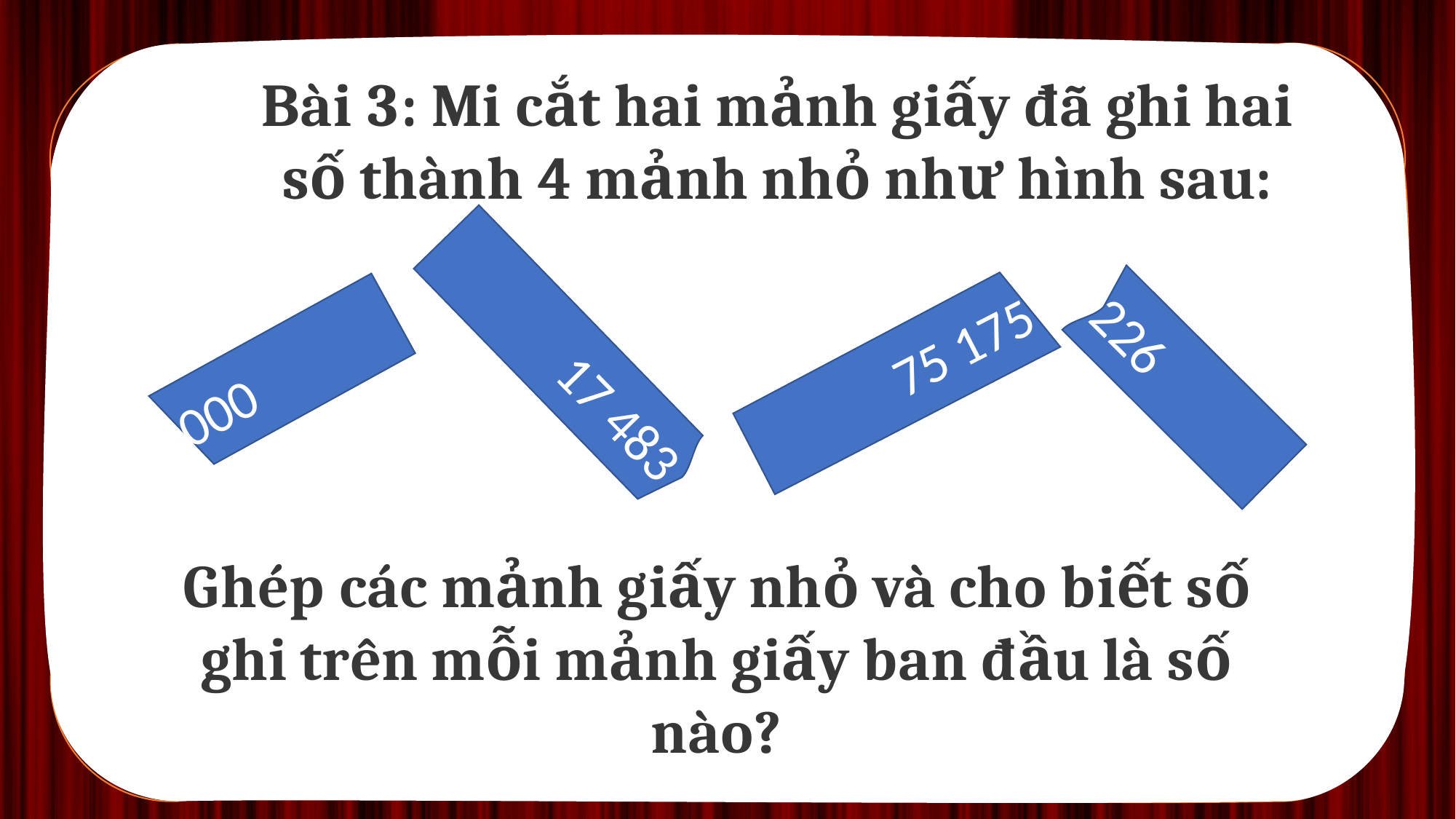

Bài 3: Mi cắt hai mảnh giấy đã ghi hai số thành 4 mảnh nhỏ như hình sau:
17 483
000
75 175
226
Ghép các mảnh giấy nhỏ và cho biết số ghi trên mỗi mảnh giấy ban đầu là số nào?